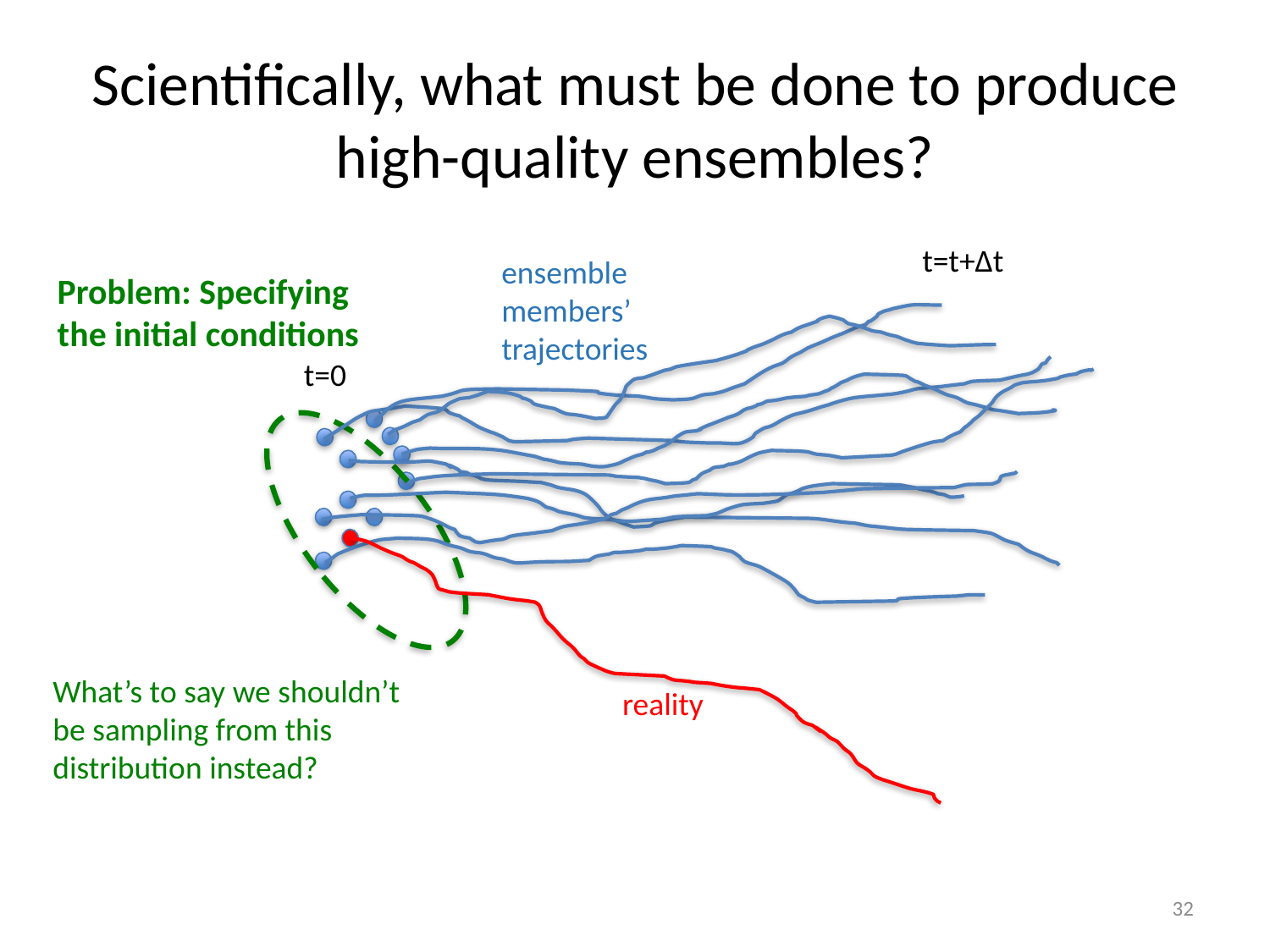

# Scientifically, what must be done to produce high-quality ensembles?
t=t+Δt
ensemble
members’
trajectories
Problem: Specifying
the initial conditions

t=0

What’s to say we shouldn’t
be sampling from this
distribution instead?
reality
32